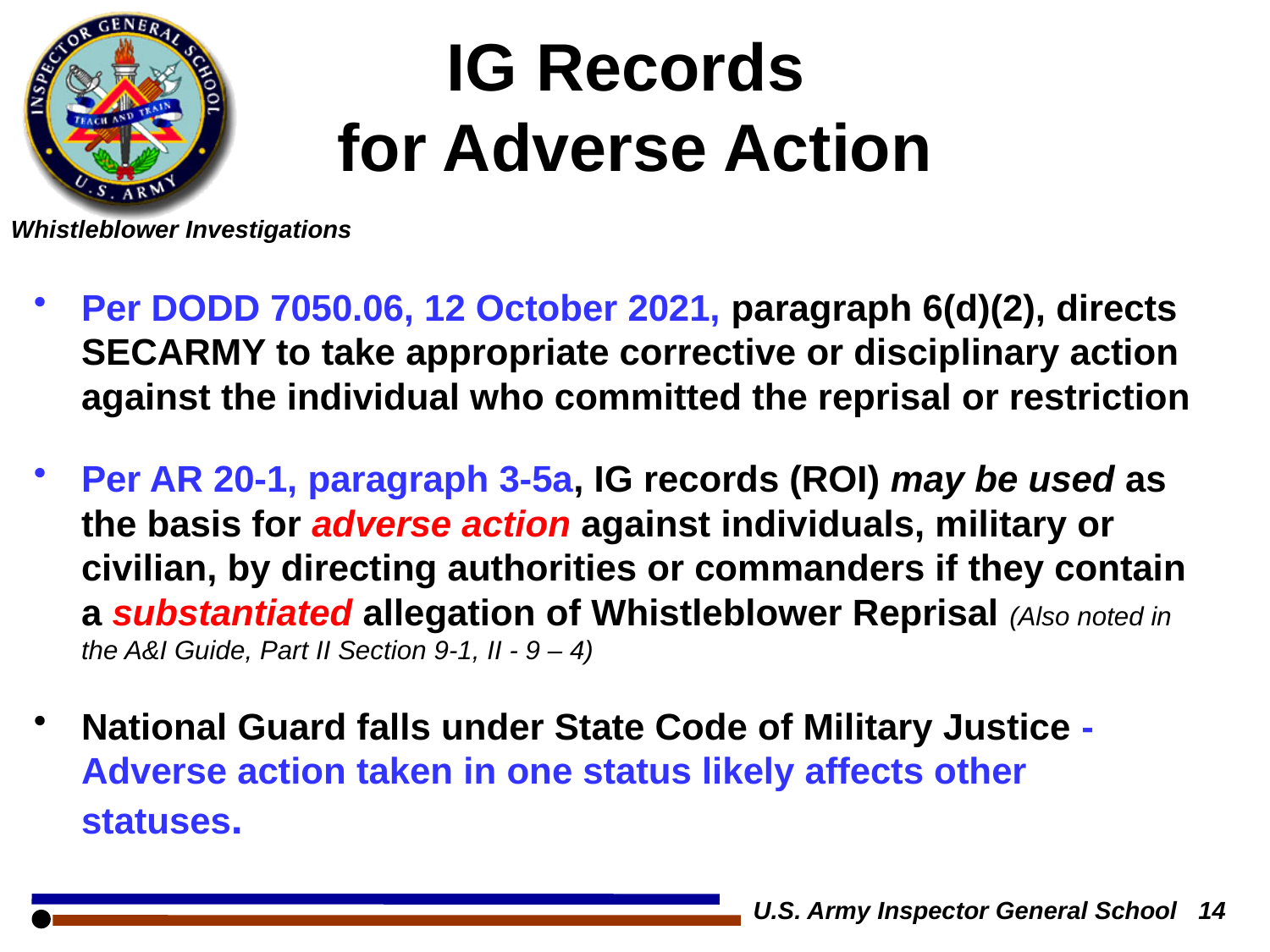

# IG Records for Adverse Action
Per DODD 7050.06, 12 October 2021, paragraph 6(d)(2), directs SECARMY to take appropriate corrective or disciplinary action against the individual who committed the reprisal or restriction

Per AR 20-1, paragraph 3-5a, IG records (ROI) may be used as the basis for adverse action against individuals, military or civilian, by directing authorities or commanders if they contain a substantiated allegation of Whistleblower Reprisal (Also noted in the A&I Guide, Part II Section 9-1, II - 9 – 4)

National Guard falls under State Code of Military Justice - Adverse action taken in one status likely affects other statuses.
U.S. Army Inspector General School   14